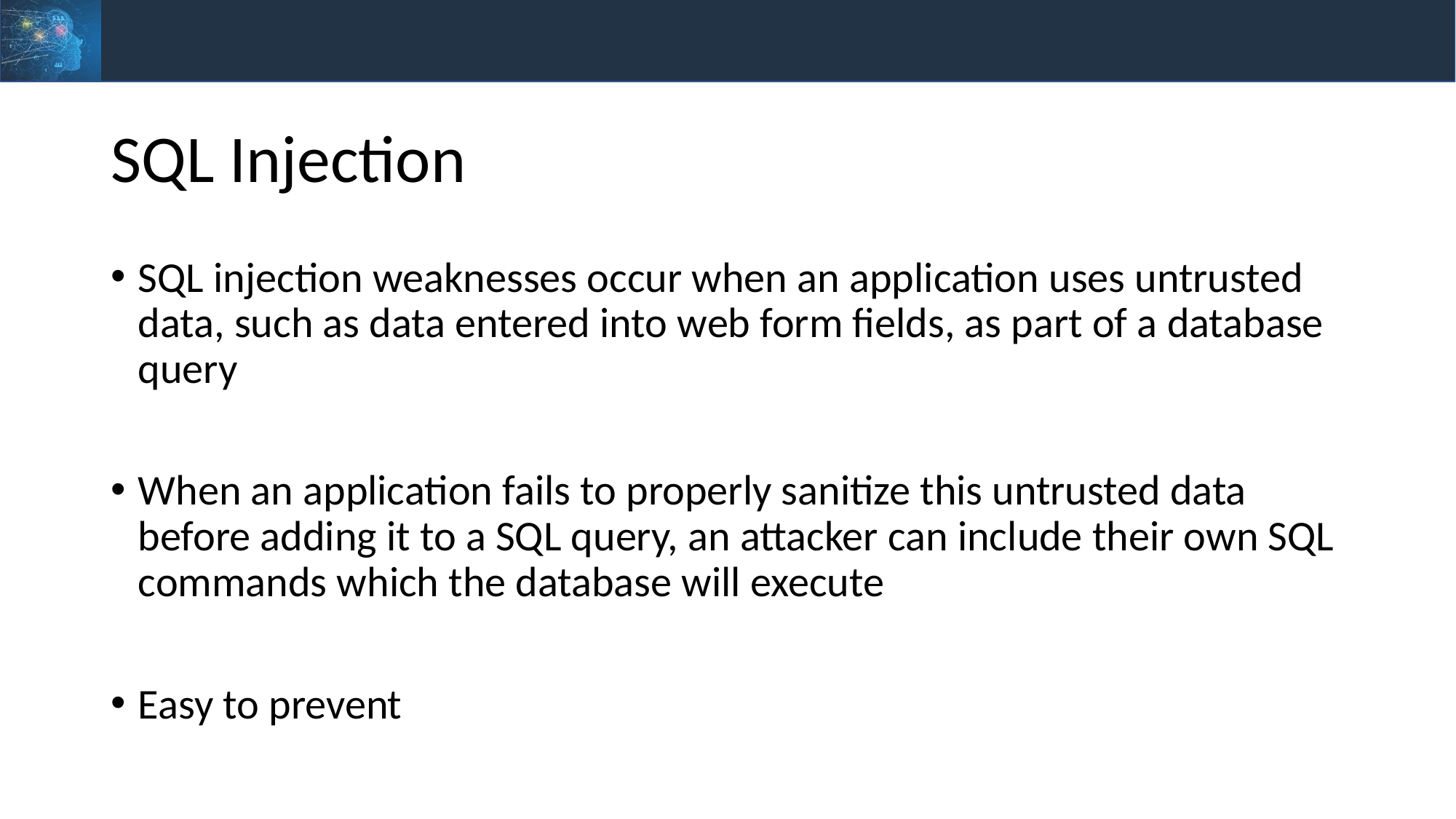

# SQL Injection
SQL injection weaknesses occur when an application uses untrusted data, such as data entered into web form fields, as part of a database query

When an application fails to properly sanitize this untrusted data before adding it to a SQL query, an attacker can include their own SQL commands which the database will execute

Easy to prevent